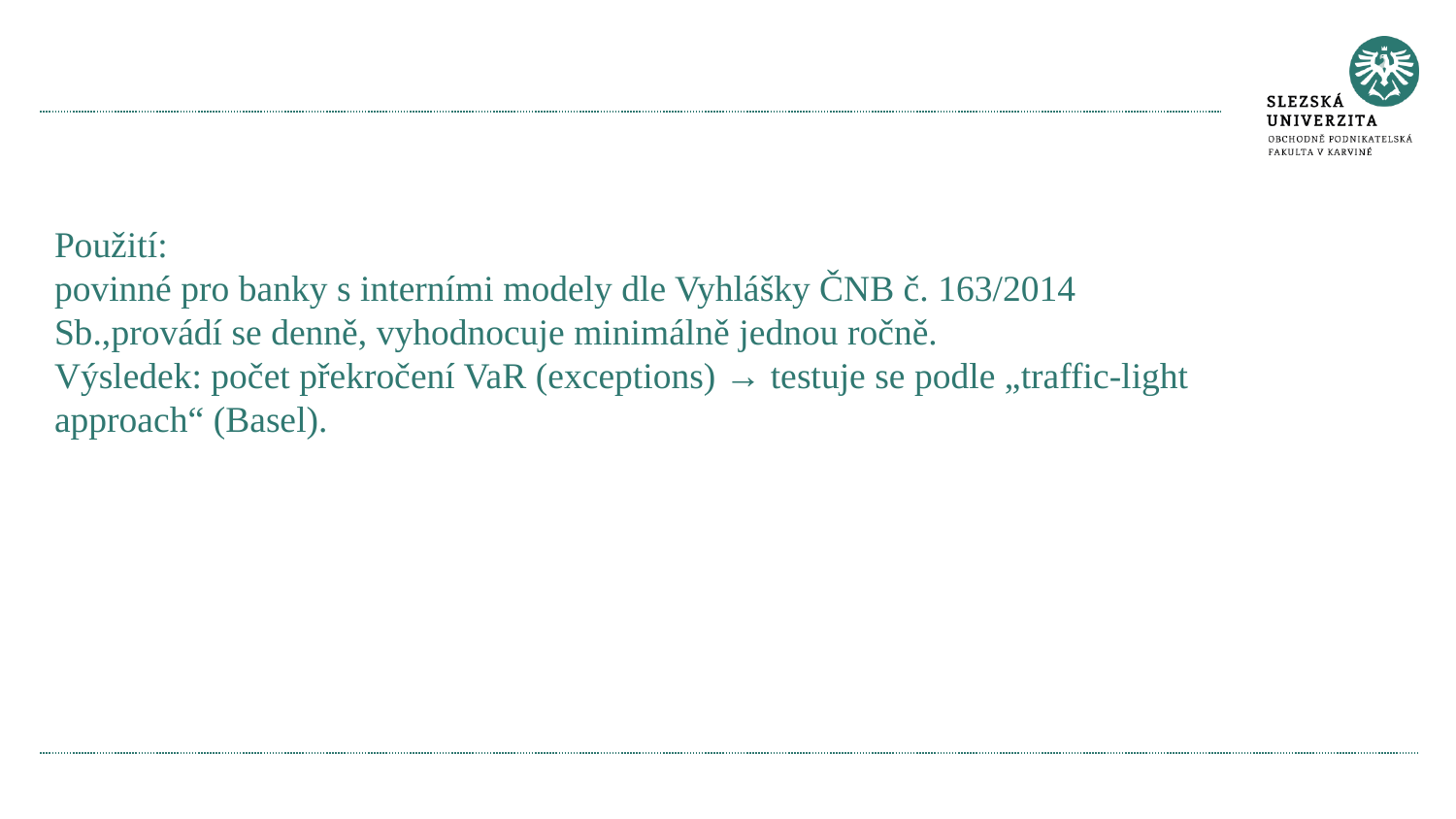

#
Použití:
povinné pro banky s interními modely dle Vyhlášky ČNB č. 163/2014 Sb.,provádí se denně, vyhodnocuje minimálně jednou ročně.
Výsledek: počet překročení VaR (exceptions) → testuje se podle „traffic-light approach“ (Basel).